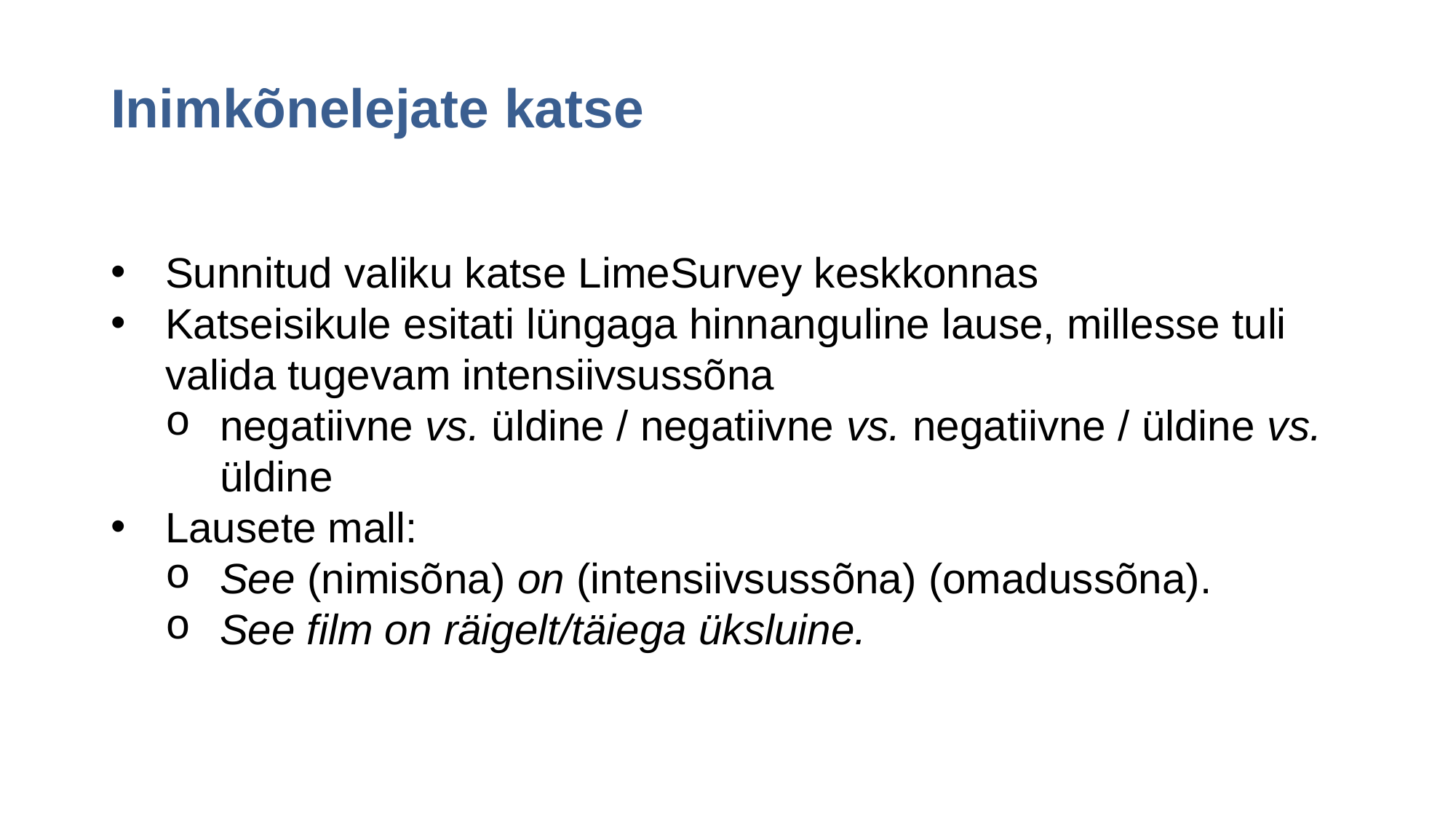

Inimkõnelejate katse

Sunnitud valiku katse LimeSurvey keskkonnas
Katseisikule esitati lüngaga hinnanguline lause, millesse tuli valida tugevam intensiivsussõna
negatiivne vs. üldine / negatiivne vs. negatiivne / üldine vs. üldine
Lausete mall:
See (nimisõna) on (intensiivsussõna) (omadussõna).
See film on räigelt/täiega üksluine.